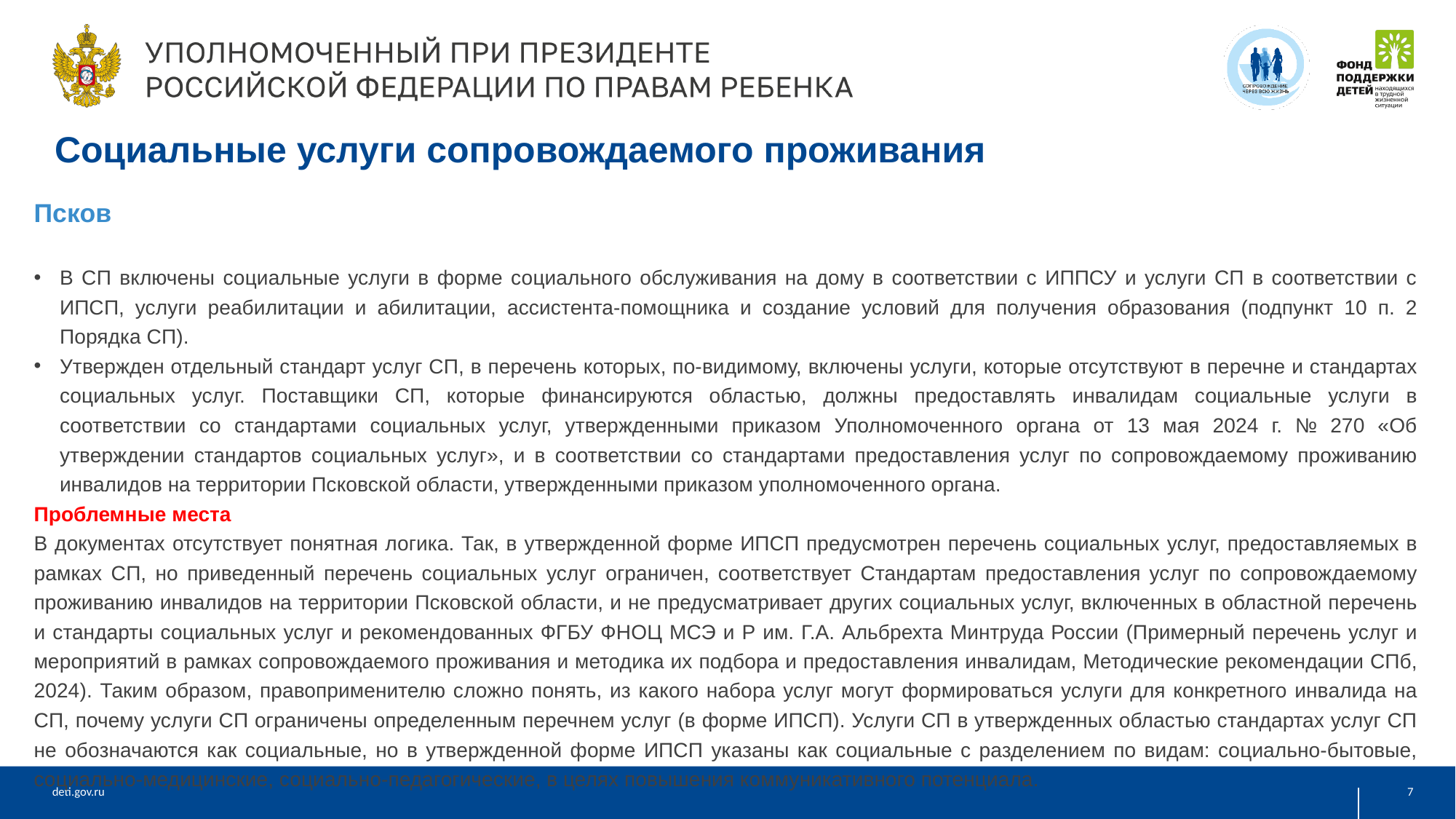

Социальные услуги сопровождаемого проживания
Псков

В СП включены социальные услуги в форме социального обслуживания на дому в соответствии с ИППСУ и услуги СП в соответствии с ИПСП, услуги реабилитации и абилитации, ассистента-помощника и создание условий для получения образования (подпункт 10 п. 2 Порядка СП).
Утвержден отдельный стандарт услуг СП, в перечень которых, по-видимому, включены услуги, которые отсутствуют в перечне и стандартах социальных услуг. Поставщики СП, которые финансируются областью, должны предоставлять инвалидам социальные услуги в соответствии со стандартами социальных услуг, утвержденными приказом Уполномоченного органа от 13 мая 2024 г. № 270 «Об утверждении стандартов социальных услуг», и в соответствии со стандартами предоставления услуг по сопровождаемому проживанию инвалидов на территории Псковской области, утвержденными приказом уполномоченного органа.
Проблемные места
В документах отсутствует понятная логика. Так, в утвержденной форме ИПСП предусмотрен перечень социальных услуг, предоставляемых в рамках СП, но приведенный перечень социальных услуг ограничен, соответствует Стандартам предоставления услуг по сопровождаемому проживанию инвалидов на территории Псковской области, и не предусматривает других социальных услуг, включенных в областной перечень и стандарты социальных услуг и рекомендованных ФГБУ ФНОЦ МСЭ и Р им. Г.А. Альбрехта Минтруда России (Примерный перечень услуг и мероприятий в рамках сопровождаемого проживания и методика их подбора и предоставления инвалидам, Методические рекомендации СПб, 2024). Таким образом, правоприменителю сложно понять, из какого набора услуг могут формироваться услуги для конкретного инвалида на СП, почему услуги СП ограничены определенным перечнем услуг (в форме ИПСП). Услуги СП в утвержденных областью стандартах услуг СП не обозначаются как социальные, но в утвержденной форме ИПСП указаны как социальные с разделением по видам: социально-бытовые, социально-медицинские, социально-педагогические, в целях повышения коммуникативного потенциала.